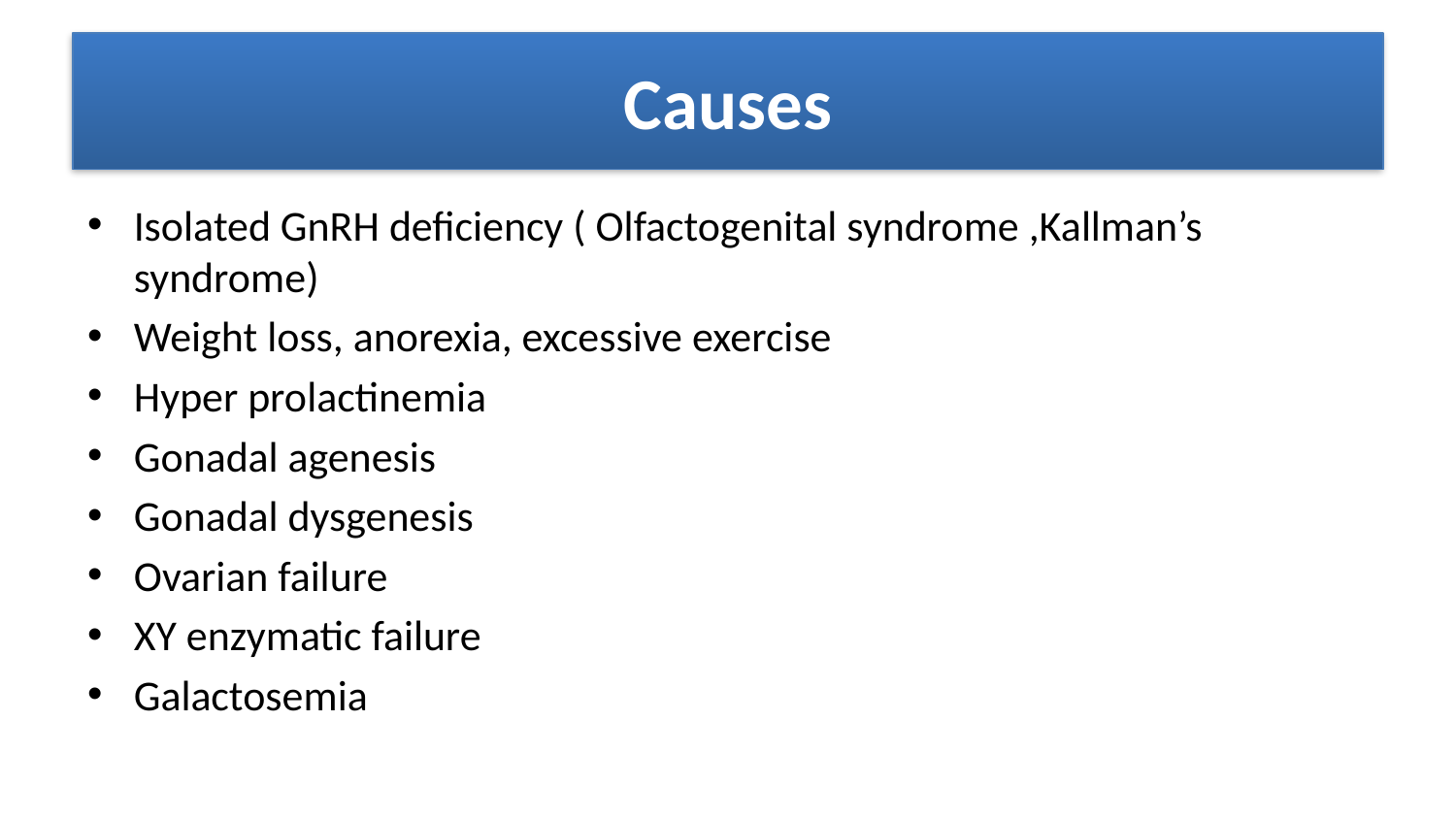

# Causes
Isolated GnRH deficiency ( Olfactogenital syndrome ,Kallman’s syndrome)
Weight loss, anorexia, excessive exercise
Hyper prolactinemia
Gonadal agenesis
Gonadal dysgenesis
Ovarian failure
XY enzymatic failure
Galactosemia